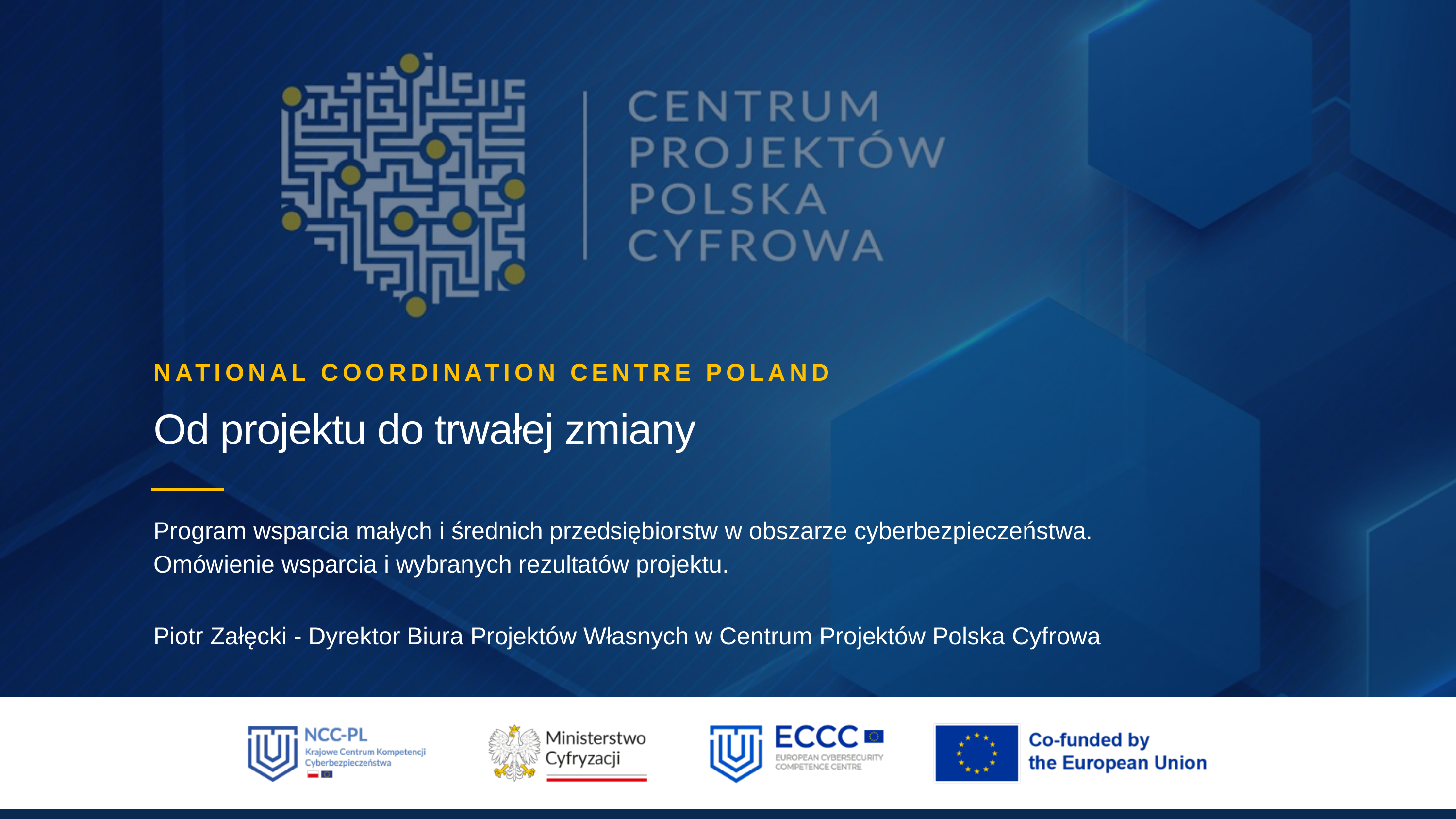

NATIONAL COORDINATION CENTRE POLAND
Od projektu do trwałej zmiany

Program wsparcia małych i średnich przedsiębiorstw w obszarze cyberbezpieczeństwa. Omówienie wsparcia i wybranych rezultatów projektu.
Piotr Załęcki - Dyrektor Biura Projektów Własnych w Centrum Projektów Polska Cyfrowa